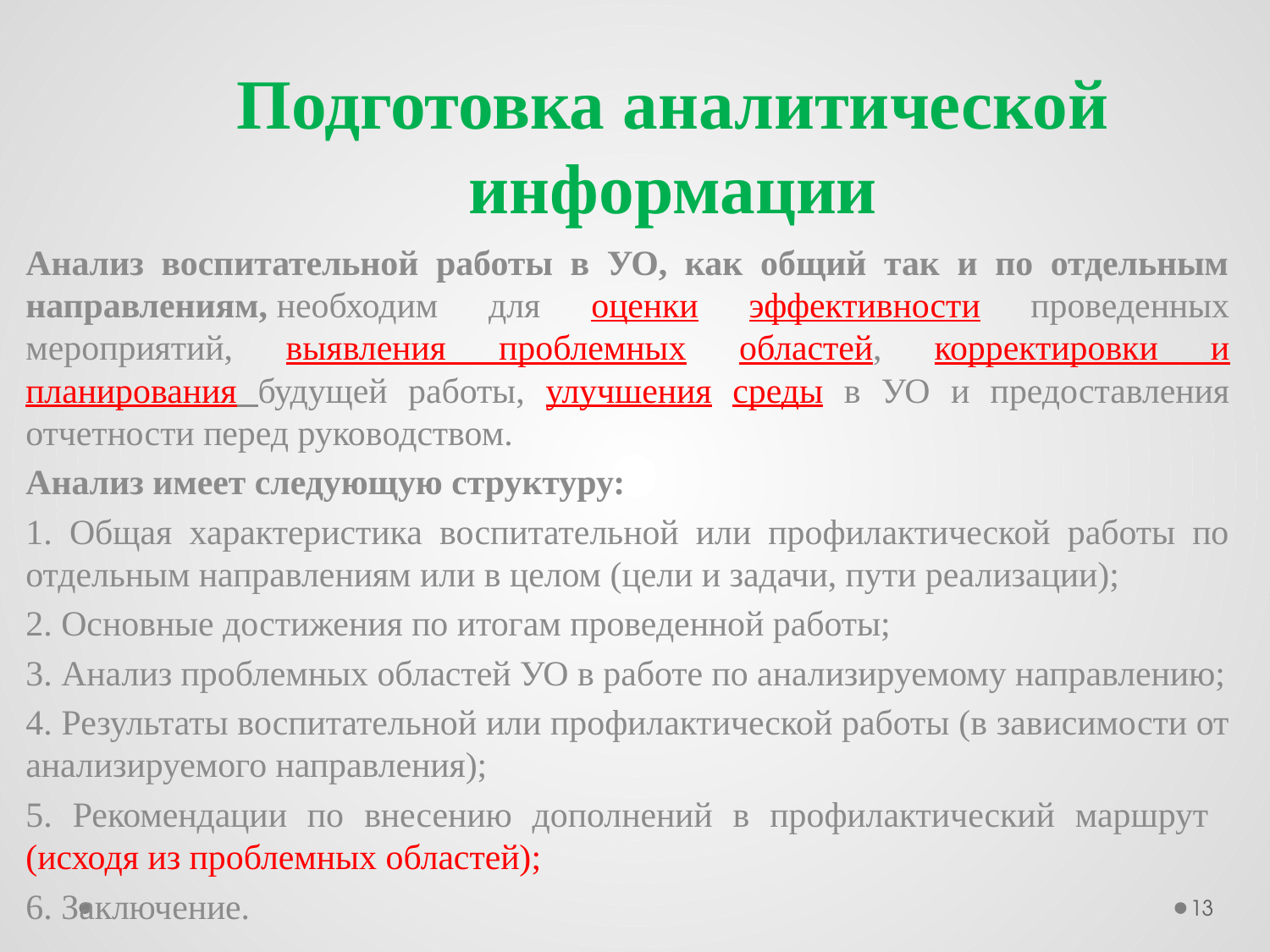

# Подготовка аналитической информации
Анализ воспитательной работы в УО, как общий так и по отдельным направлениям, необходим для оценки эффективности проведенных мероприятий, выявления проблемных областей, корректировки и планирования будущей работы, улучшения среды в УО и предоставления отчетности перед руководством.
Анализ имеет следующую структуру:
1. Общая характеристика воспитательной или профилактической работы по отдельным направлениям или в целом (цели и задачи, пути реализации);
2. Основные достижения по итогам проведенной работы;
3. Анализ проблемных областей УО в работе по анализируемому направлению;
4. Результаты воспитательной или профилактической работы (в зависимости от анализируемого направления);
5. Рекомендации по внесению дополнений в профилактический маршрут  (исходя из проблемных областей);
6. Заключение.

13